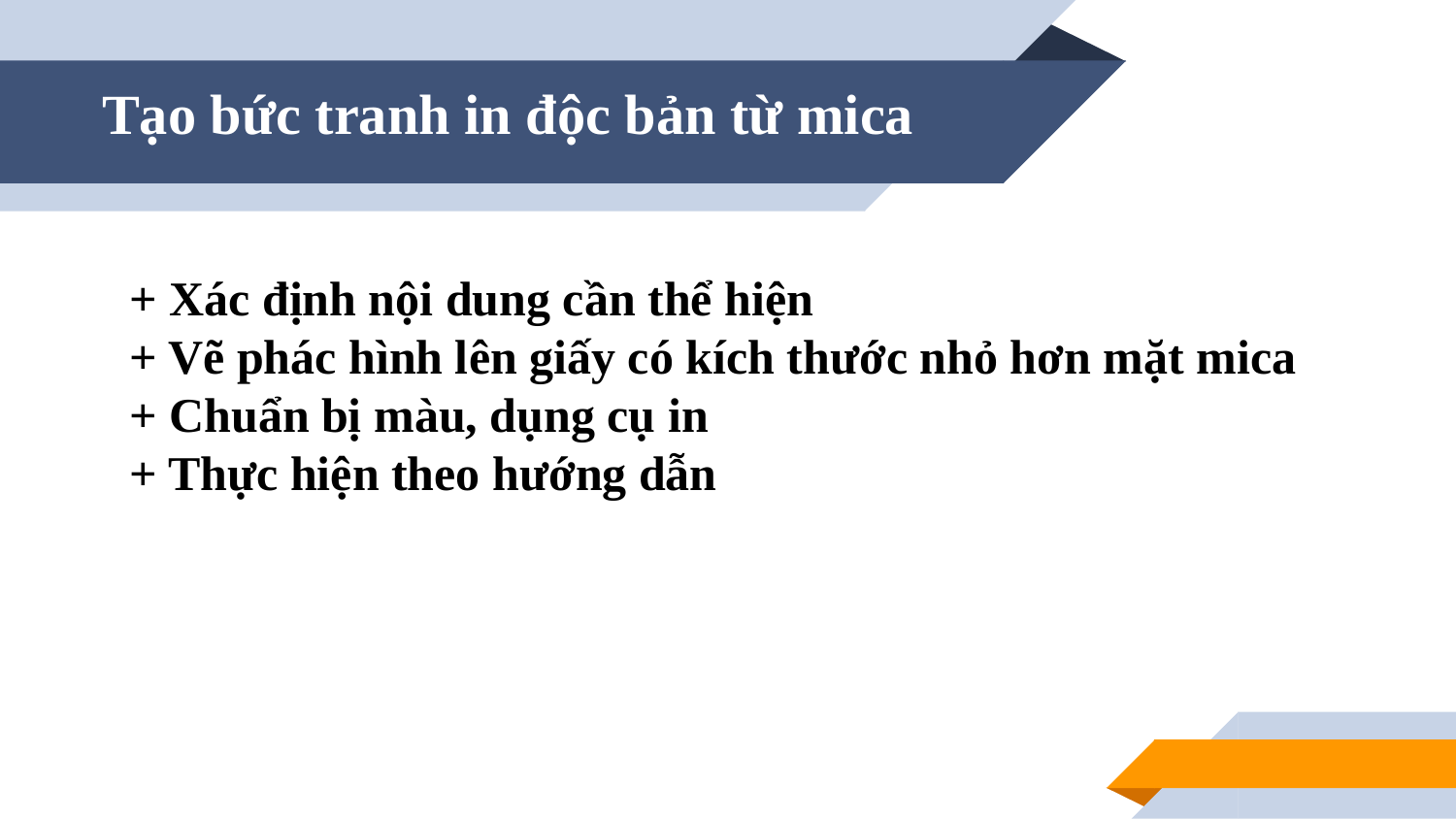

Tạo bức tranh in độc bản từ mica
+ Xác định nội dung cần thể hiện
+ Vẽ phác hình lên giấy có kích thước nhỏ hơn mặt mica
+ Chuẩn bị màu, dụng cụ in
+ Thực hiện theo hướng dẫn